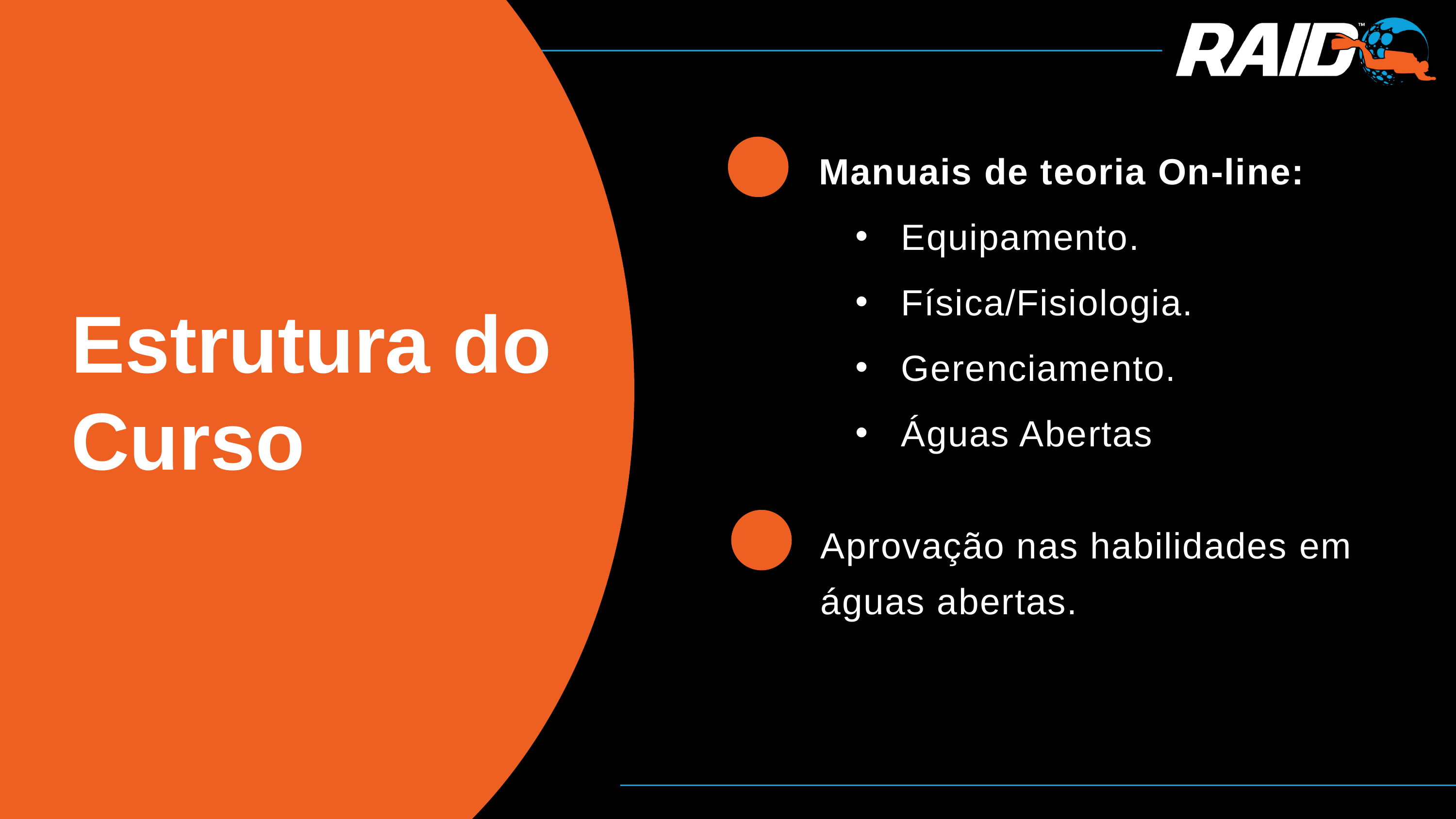

Manuais de teoria On-line:
Equipamento.
Física/Fisiologia.
Gerenciamento.
Águas Abertas

Estrutura do Curso

Aprovação nas habilidades em águas abertas.